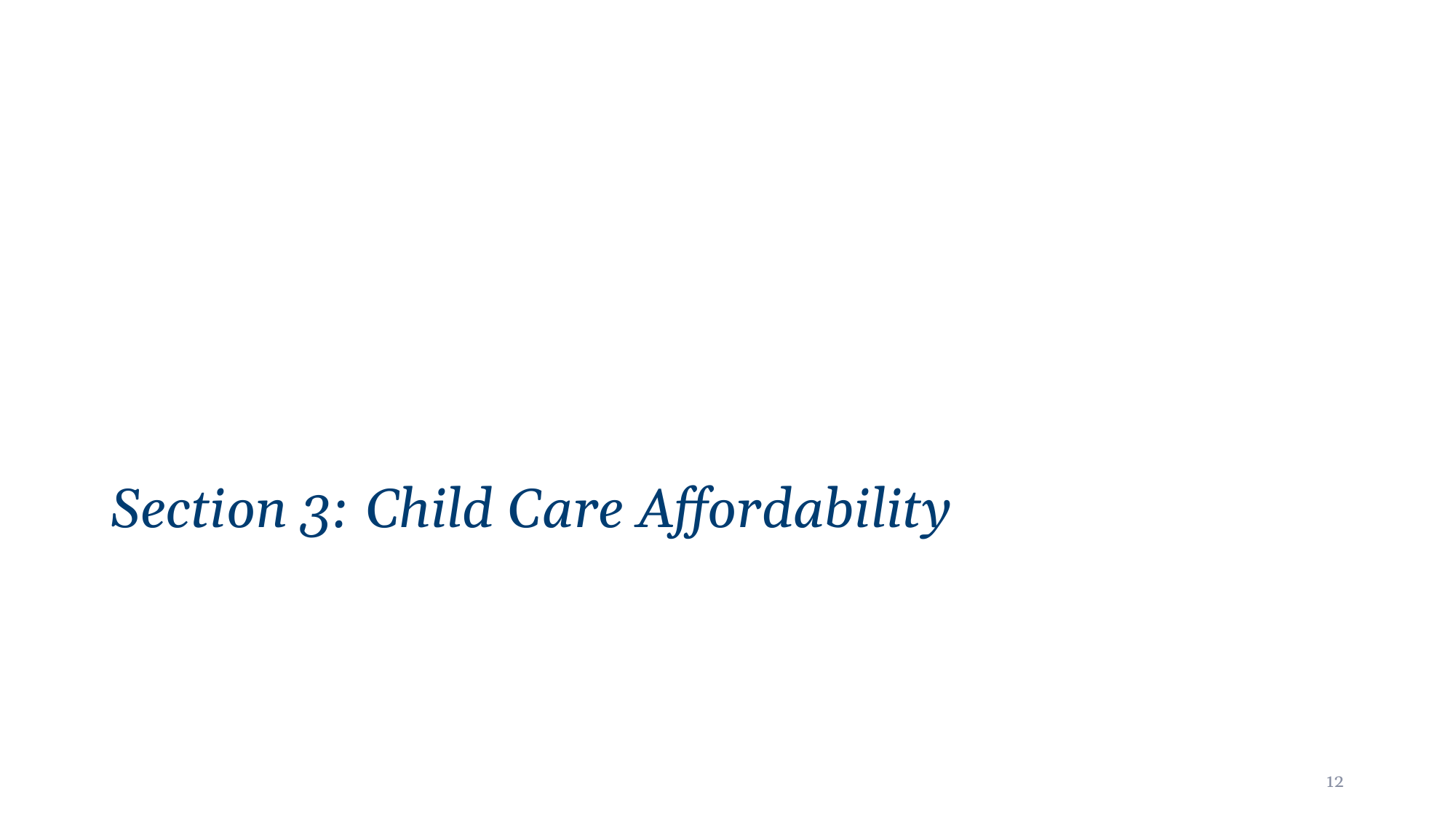

# Section 3: Child Care Affordability
12